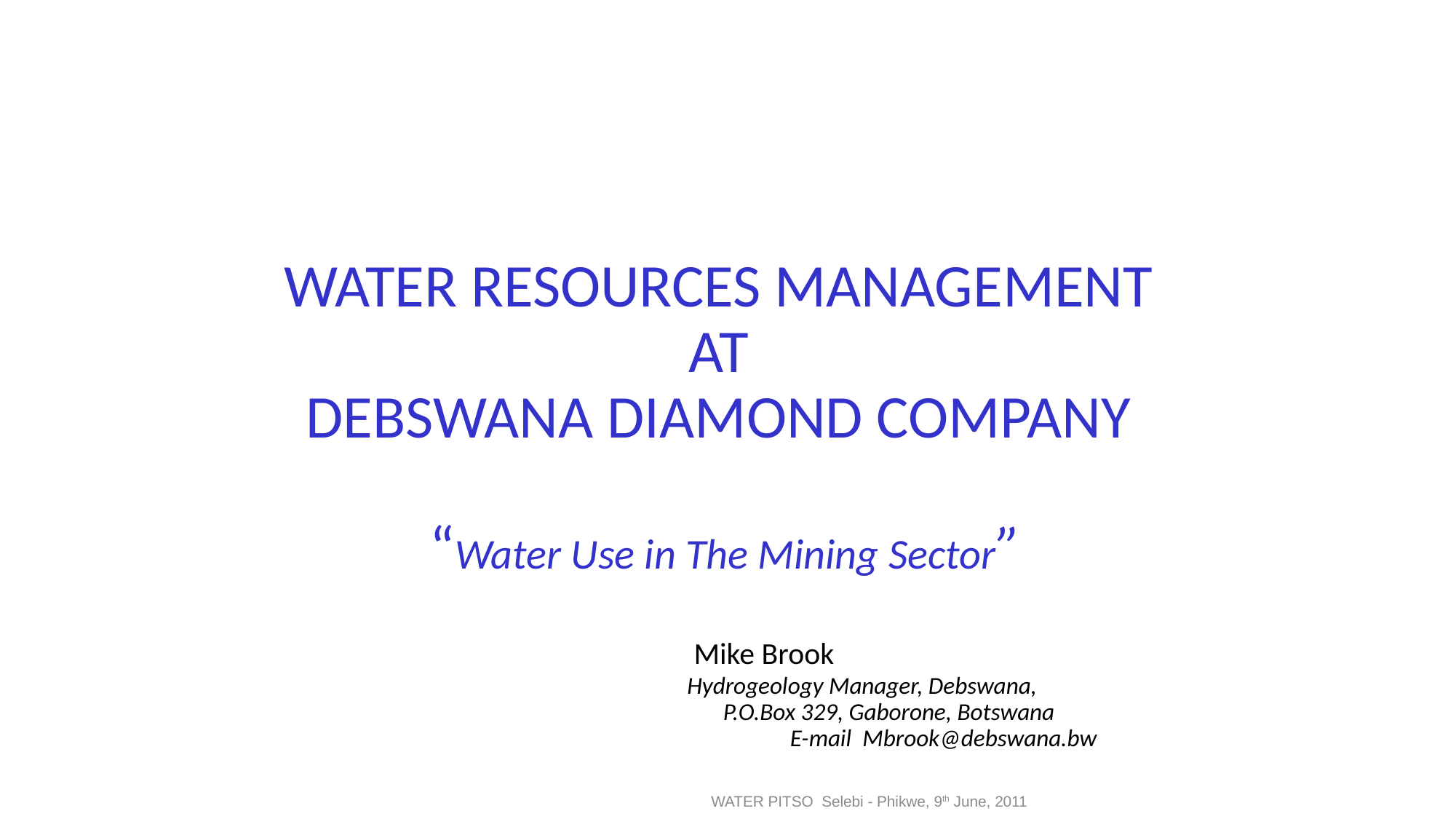

# WATER RESOURCES MANAGEMENT AT DEBSWANA DIAMOND COMPANY “Water Use in The Mining Sector” Mike Brook Hydrogeology Manager, Debswana, 					P.O.Box 329, Gaborone, Botswana E-mail  Mbrook@debswana.bw
WATER PITSO  Selebi - Phikwe, 9th June, 2011